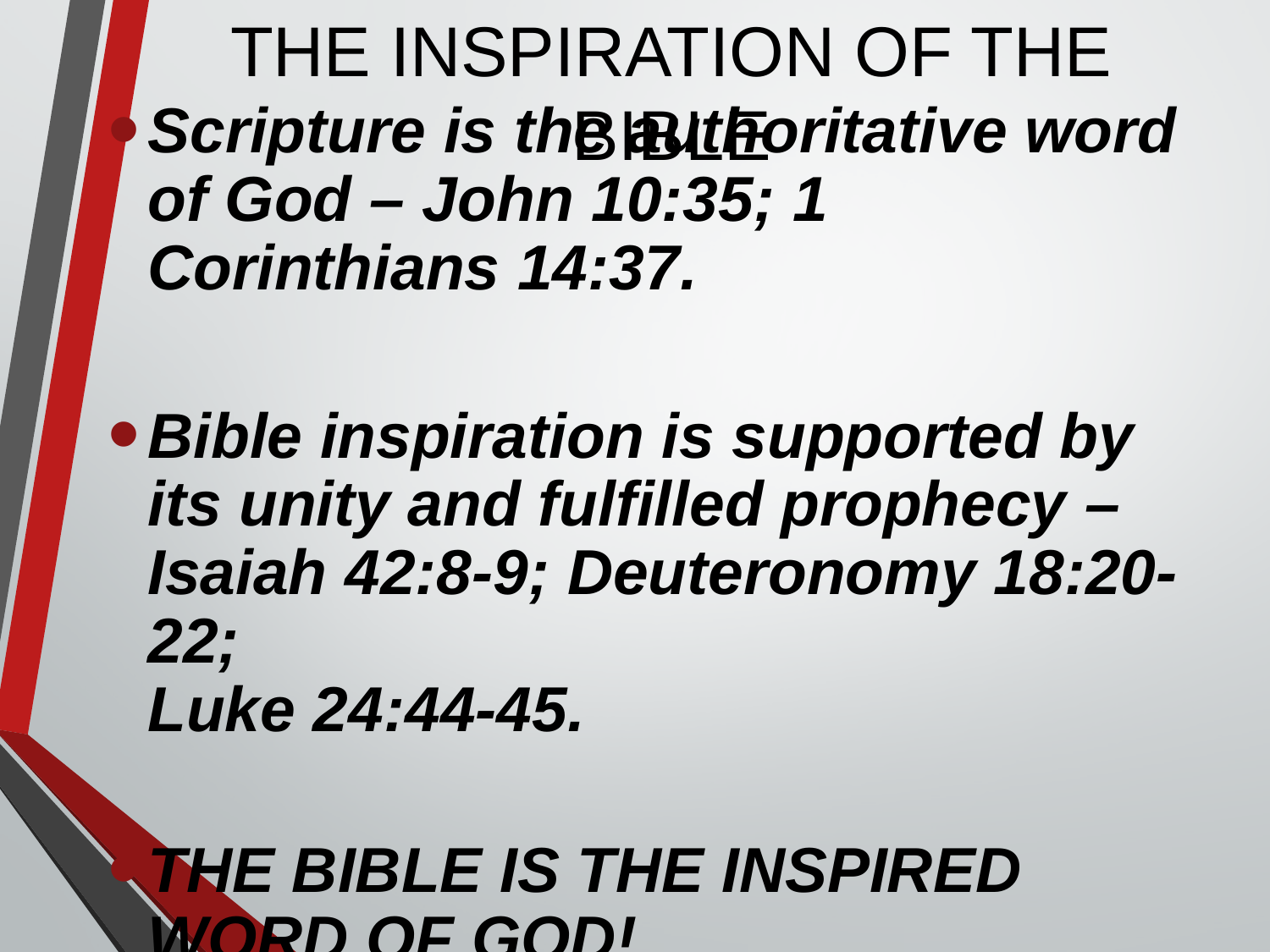

# THE INSPIRATION OF THE BIBLE
Scripture is the authoritative word of God – John 10:35; 1 Corinthians 14:37.
Bible inspiration is supported by its unity and fulfilled prophecy –
Isaiah 42:8-9; Deuteronomy 18:20-22;
Luke 24:44-45.
THE BIBLE IS THE INSPIRED WORD OF GOD!